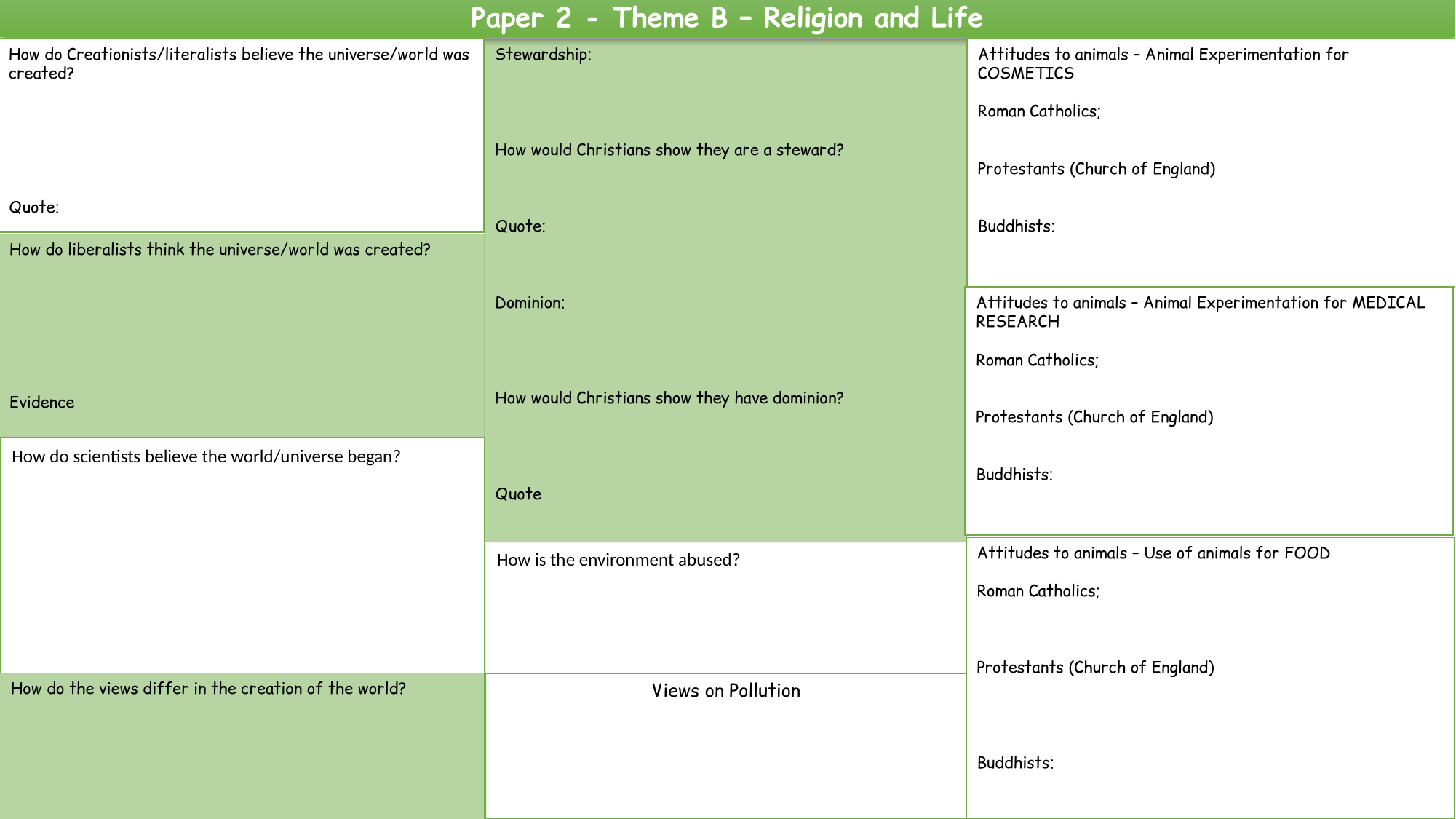

Paper 2 - Theme B – Religion and Life
How do Creationists/literalists believe the universe/world was created?

Quote:
Attitudes to animals – Animal Experimentation for COSMETICS

Roman Catholics;

Protestants (Church of England)

Buddhists:

Stewardship:

How would Christians show they are a steward?

Quote:

Dominion:

How would Christians show they have dominion?

Quote
How do liberalists think the universe/world was created?

Evidence

Attitudes to animals – Animal Experimentation for MEDICAL RESEARCH

Roman Catholics;

Protestants (Church of England)

Buddhists:

How do scientists believe the world/universe began?
Attitudes to animals – Use of animals for FOOD

Roman Catholics;

Protestants (Church of England)

Buddhists:

How is the environment abused?

Views on Pollution
How do the views differ in the creation of the world?